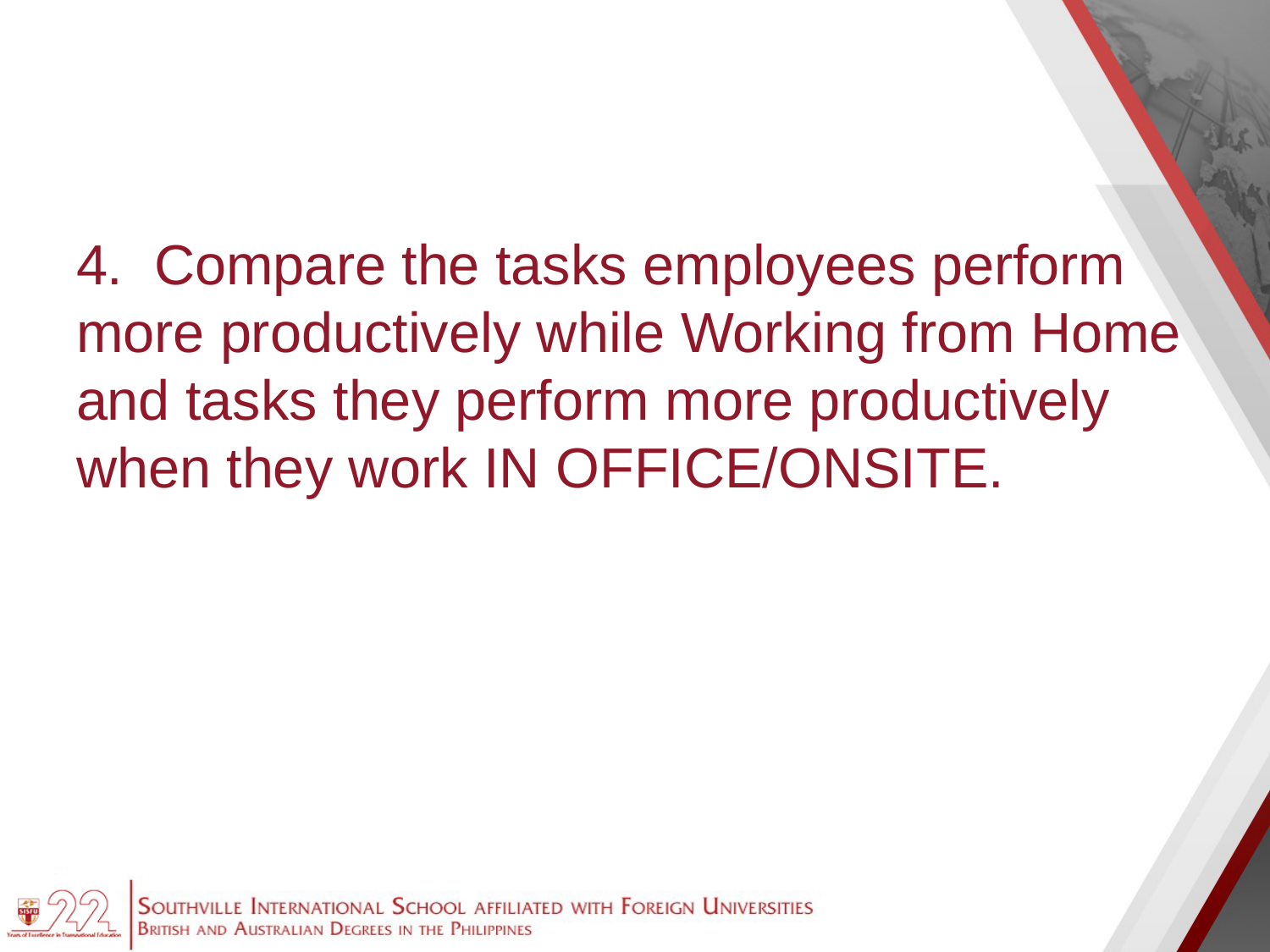

#
4.  Compare the tasks employees perform more productively while Working from Home and tasks they perform more productively when they work IN OFFICE/ONSITE.